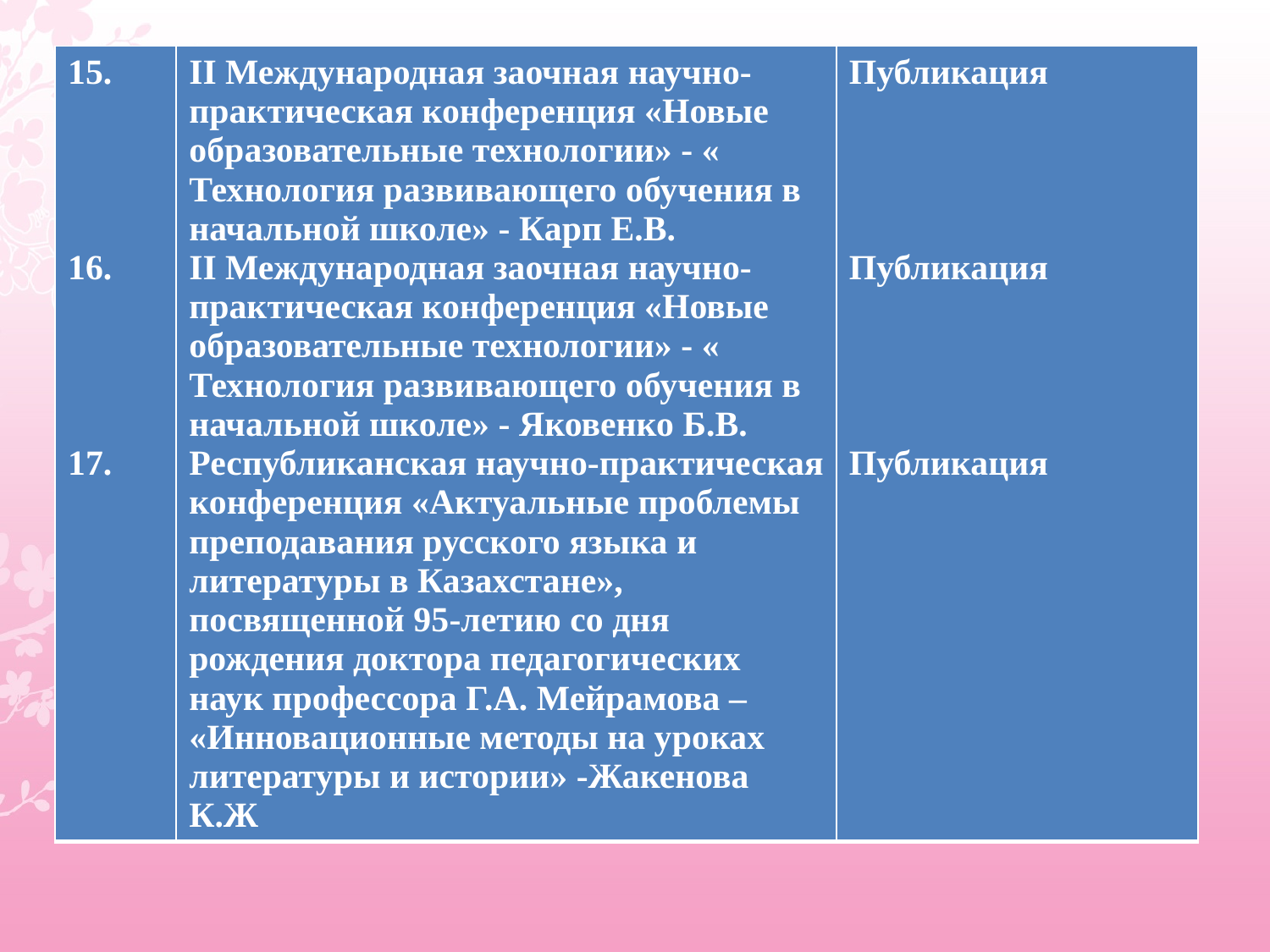

| 15. 16. 17. | II Международная заочная научно-практическая конференция «Новые образовательные технологии» - « Технология развивающего обучения в начальной школе» - Карп Е.В. II Международная заочная научно-практическая конференция «Новые образовательные технологии» - « Технология развивающего обучения в начальной школе» - Яковенко Б.В. Республиканская научно-практическая конференция «Актуальные проблемы преподавания русского языка и литературы в Казахстане», посвященной 95-летию со дня рождения доктора педагогических наук профессора Г.А. Мейрамова – «Инновационные методы на уроках литературы и истории» -Жакенова К.Ж | Публикация Публикация Публикация |
| --- | --- | --- |